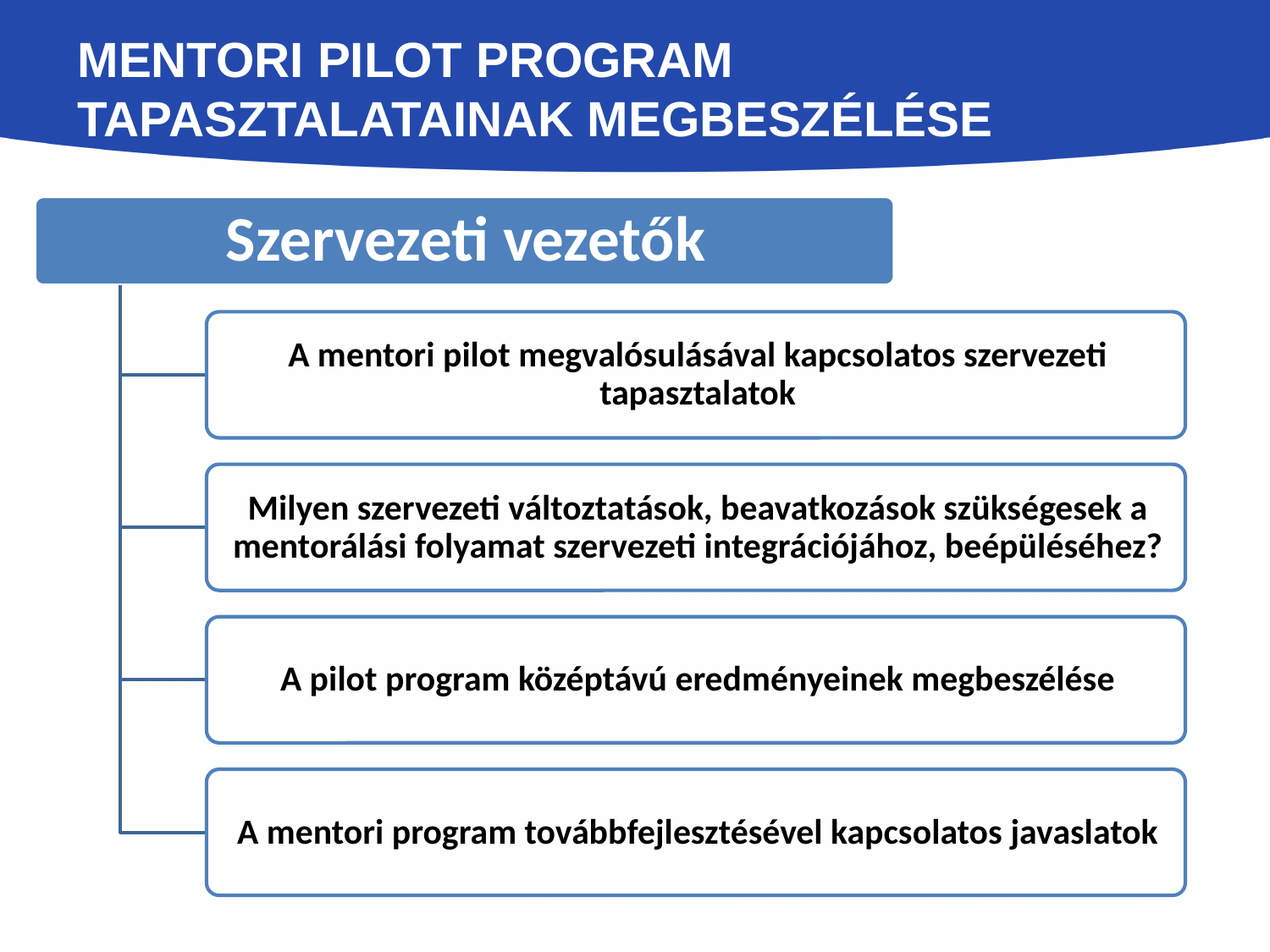

# Mentori pilot program tapasztalatainak megbeszélése
Szervezeti vezetők
A mentori pilot megvalósulásával kapcsolatos szervezeti tapasztalatok
Milyen szervezeti változtatások, beavatkozások szükségesek a mentorálási folyamat szervezeti integrációjához, beépüléséhez?
A pilot program középtávú eredményeinek megbeszélése
A mentori program továbbfejlesztésével kapcsolatos javaslatok